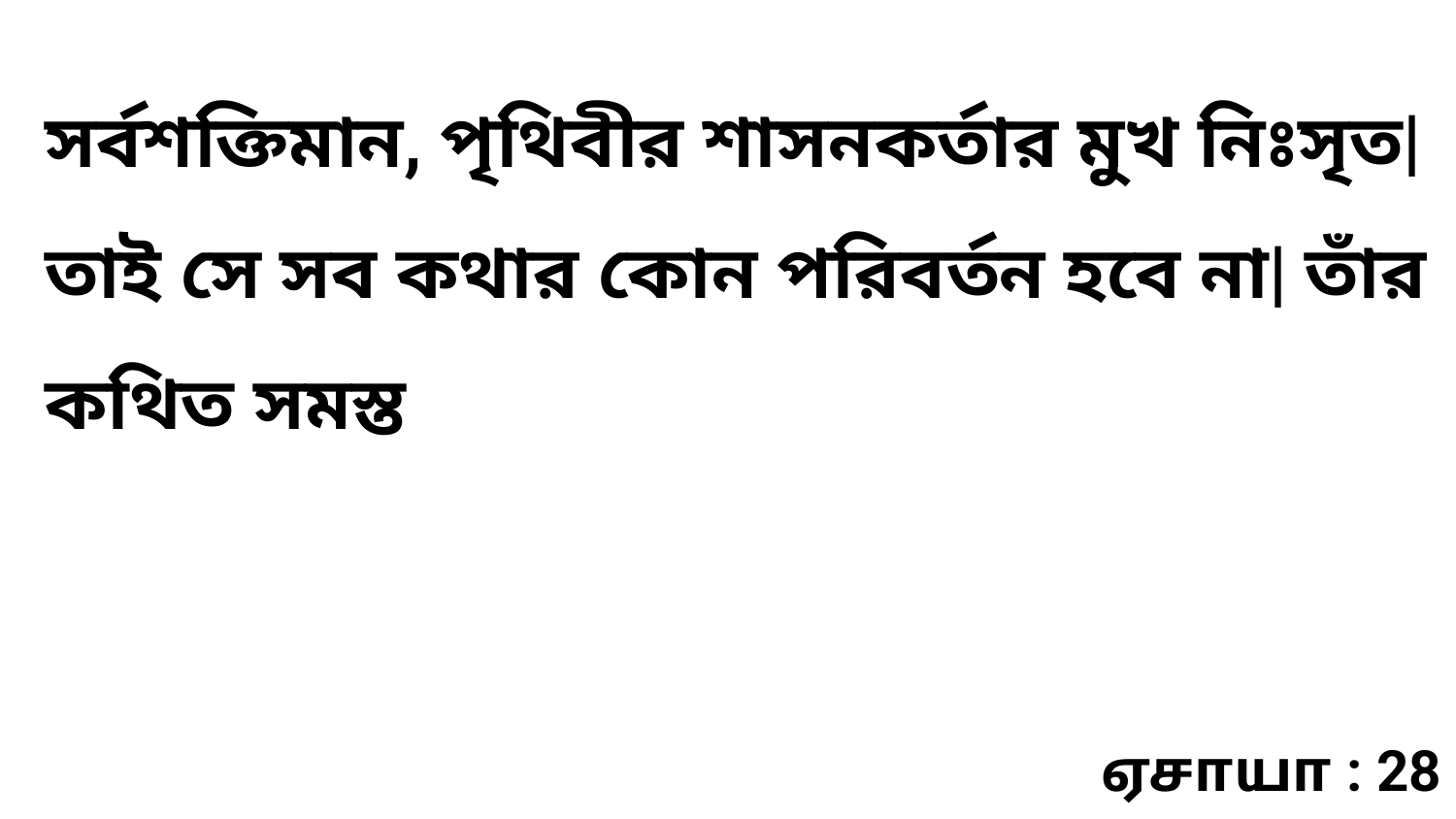

সর্বশক্তিমান, পৃথিবীর শাসনকর্তার মুখ নিঃসৃত| তাই সে সব কথার কোন পরিবর্তন হবে না| তাঁর কথিত সমস্ত
ஏசாயா : 28